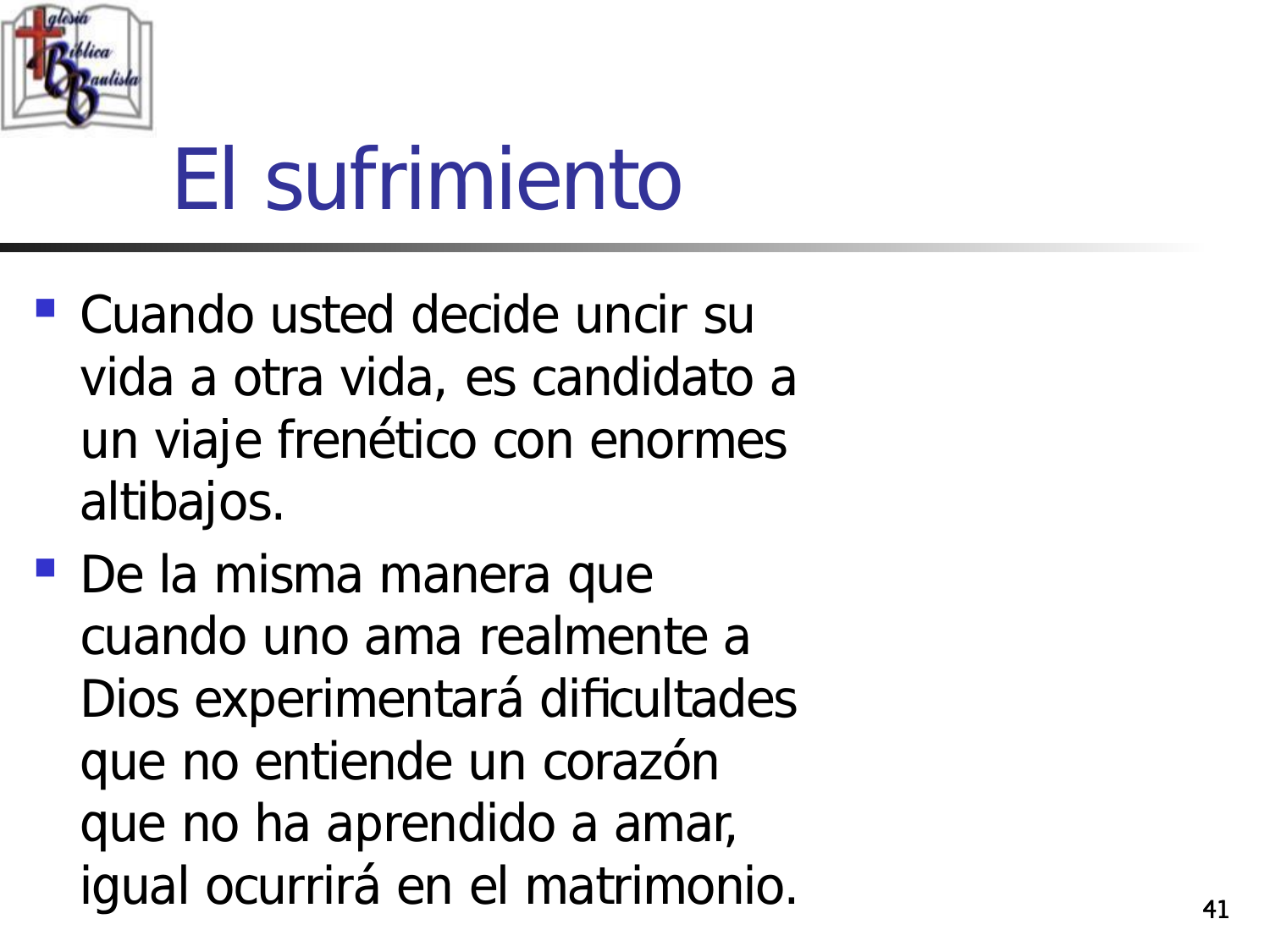

# El sufrimiento
Cuando usted decide uncir su vida a otra vida, es candidato a un viaje frenético con enormes altibajos.
De la misma manera que cuando uno ama realmente a Dios experimentará dificultades que no entiende un corazón que no ha aprendido a amar, igual ocurrirá en el matrimonio.

41
41